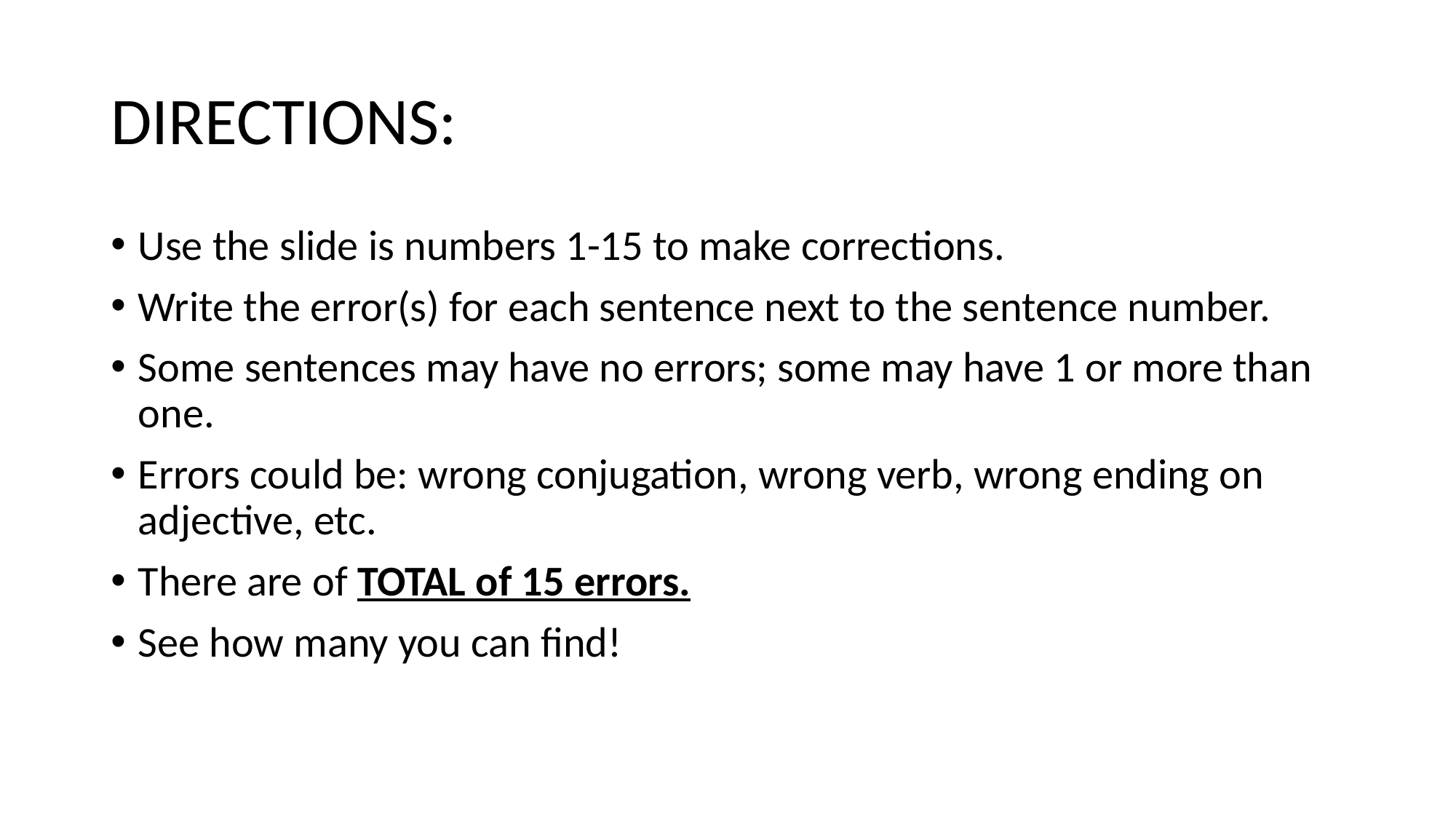

# DIRECTIONS:
Use the slide is numbers 1-15 to make corrections.
Write the error(s) for each sentence next to the sentence number.
Some sentences may have no errors; some may have 1 or more than one.
Errors could be: wrong conjugation, wrong verb, wrong ending on adjective, etc.
There are of TOTAL of 15 errors.
See how many you can find!